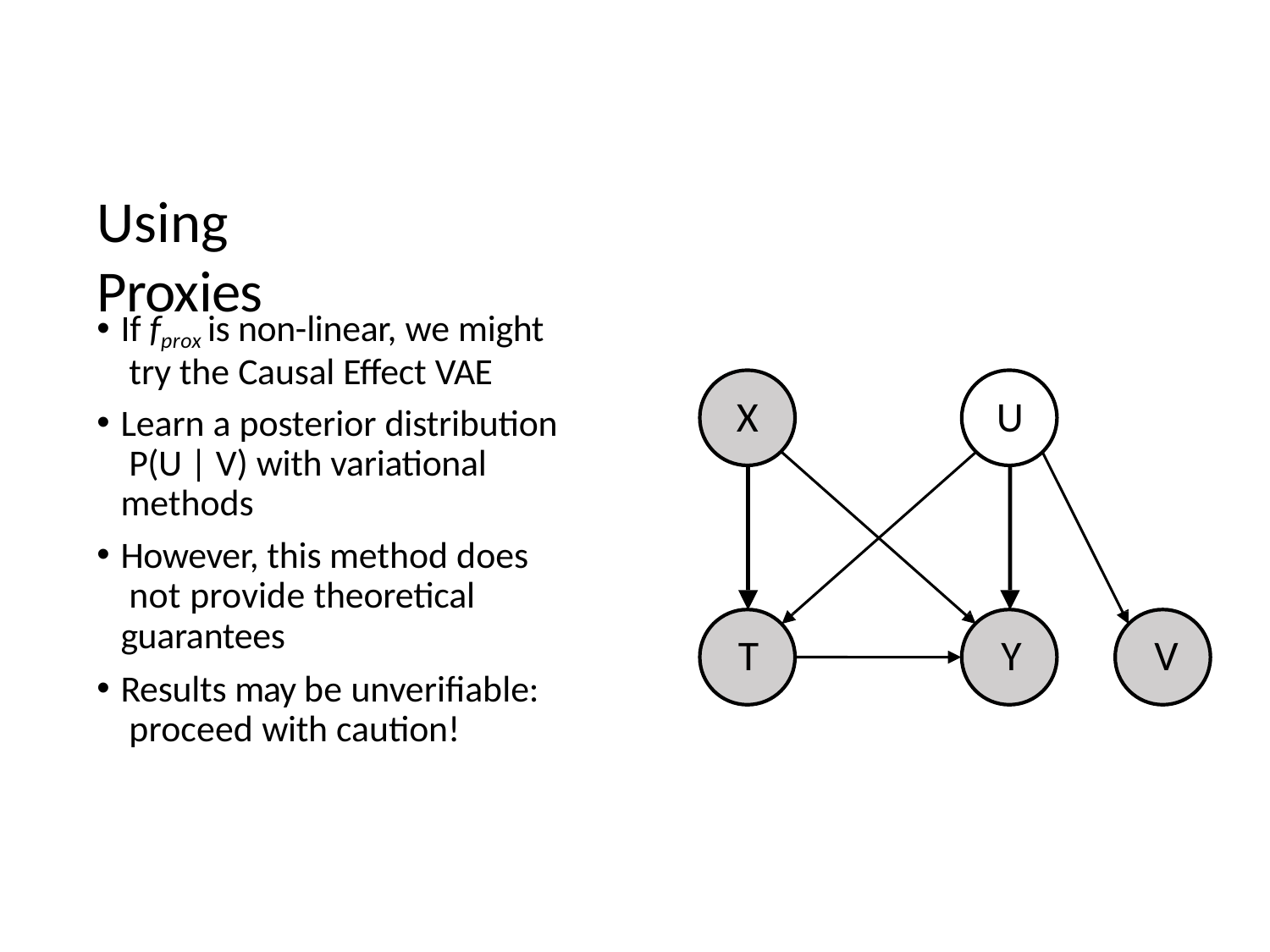

# Using Proxies
If fprox is non-linear, we might  try the Causal Effect VAE
Learn a posterior distribution  P(U | V) with variational  methods
However, this method does  not provide theoretical  guarantees
Results may be unverifiable:  proceed with caution!

U
X

V
T
Y